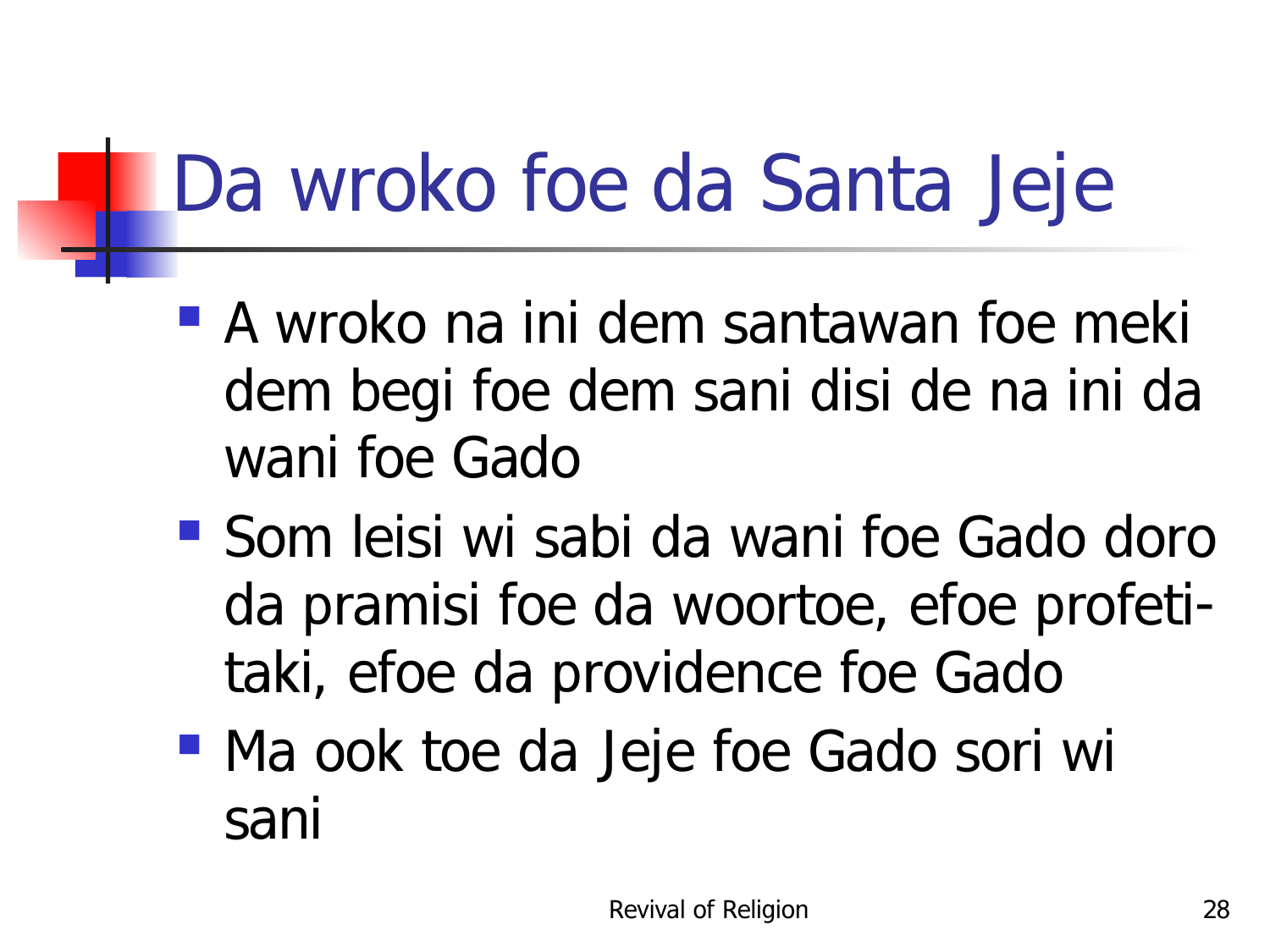

# Da wroko foe da Santa Jeje
A wroko na ini dem santawan foe meki dem begi foe dem sani disi de na ini da wani foe Gado
Som leisi wi sabi da wani foe Gado doro da pramisi foe da woortoe, efoe profeti-taki, efoe da providence foe Gado
Ma ook toe da Jeje foe Gado sori wi sani
Revival of Religion
28